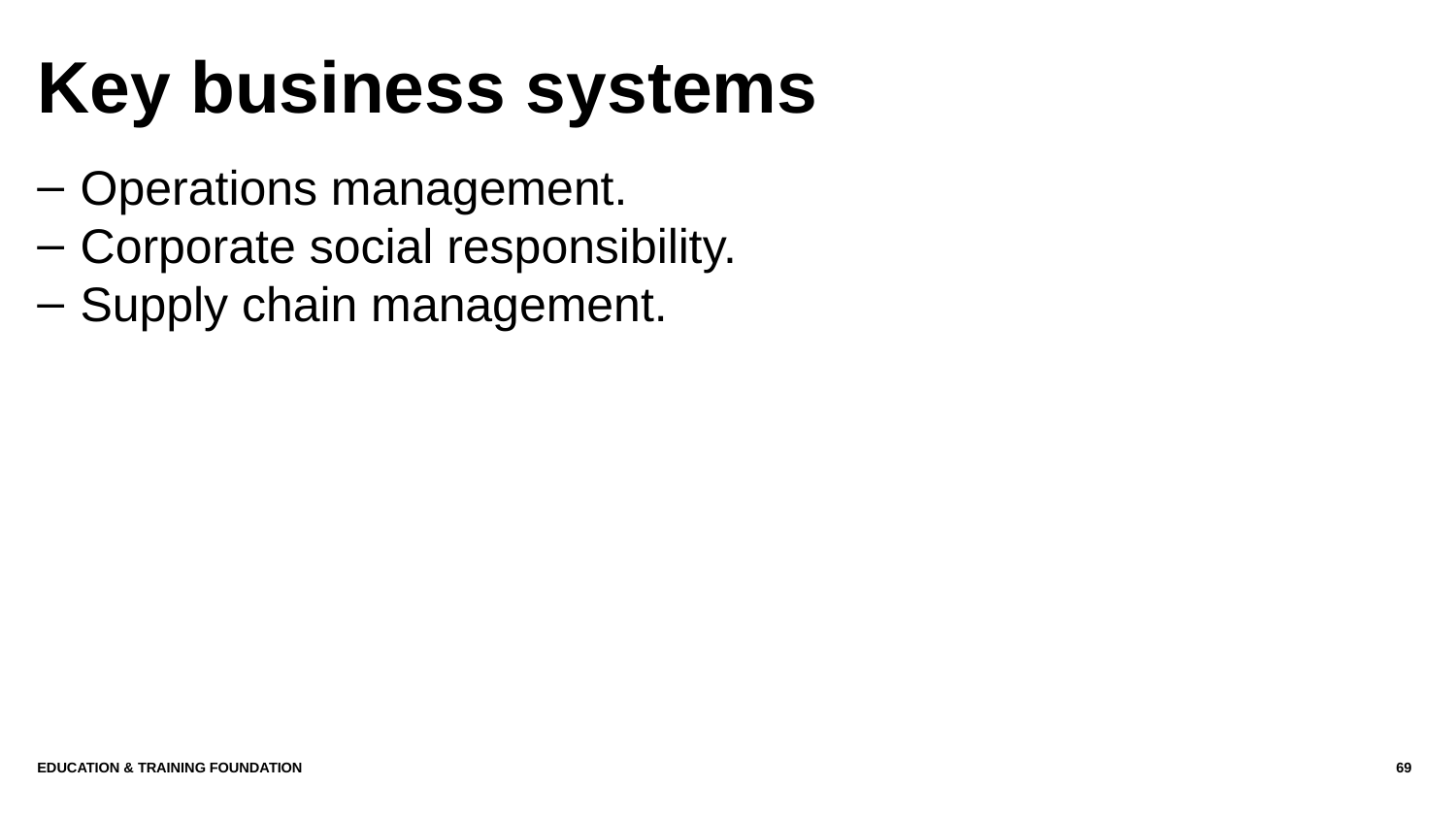

# Key business systems
Operations management.
Corporate social responsibility.
Supply chain management.
Education & Training Foundation
69